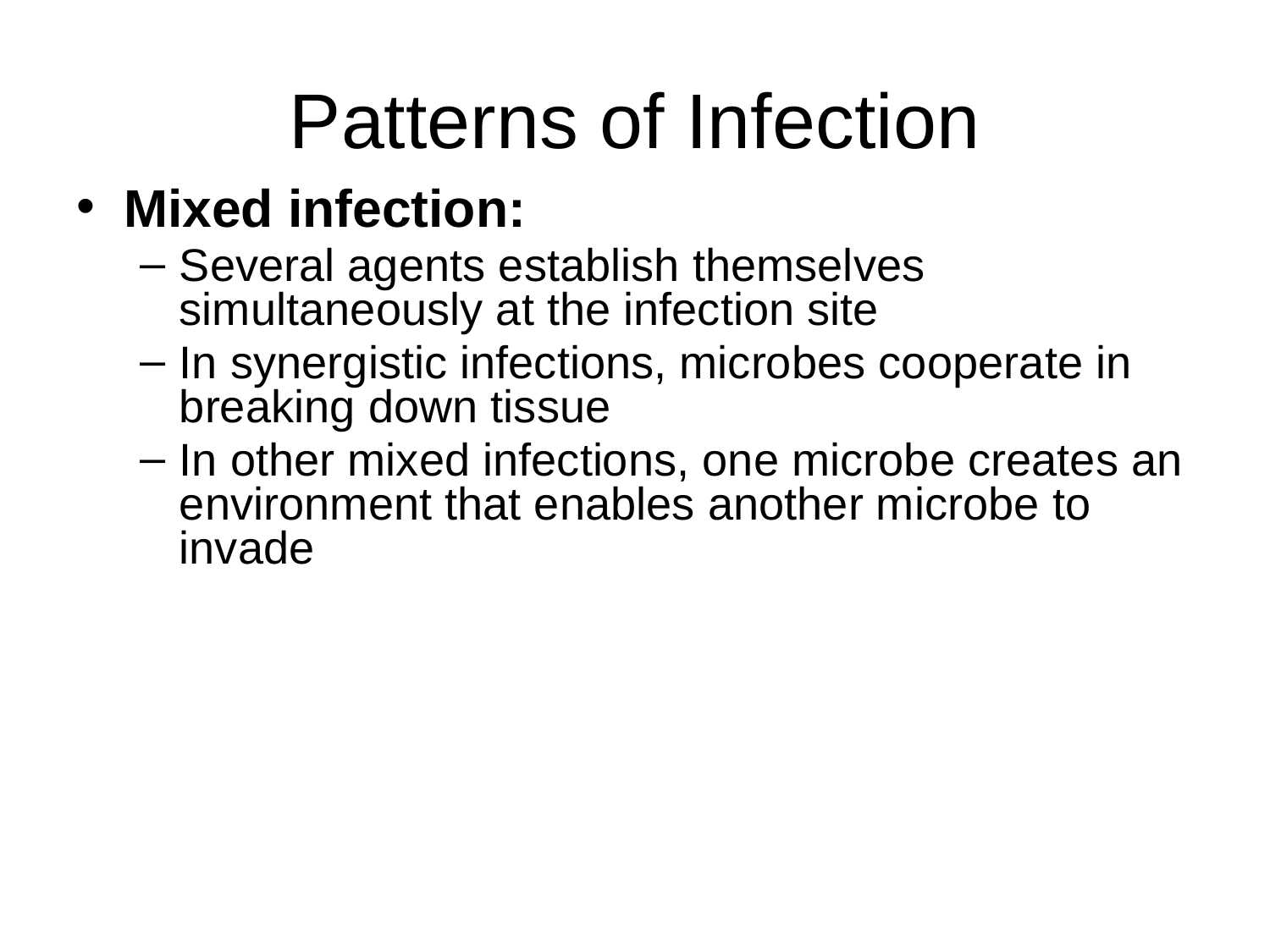

# Patterns of Infection
Mixed infection:
Several agents establish themselves simultaneously at the infection site
In synergistic infections, microbes cooperate in breaking down tissue
In other mixed infections, one microbe creates an environment that enables another microbe to invade